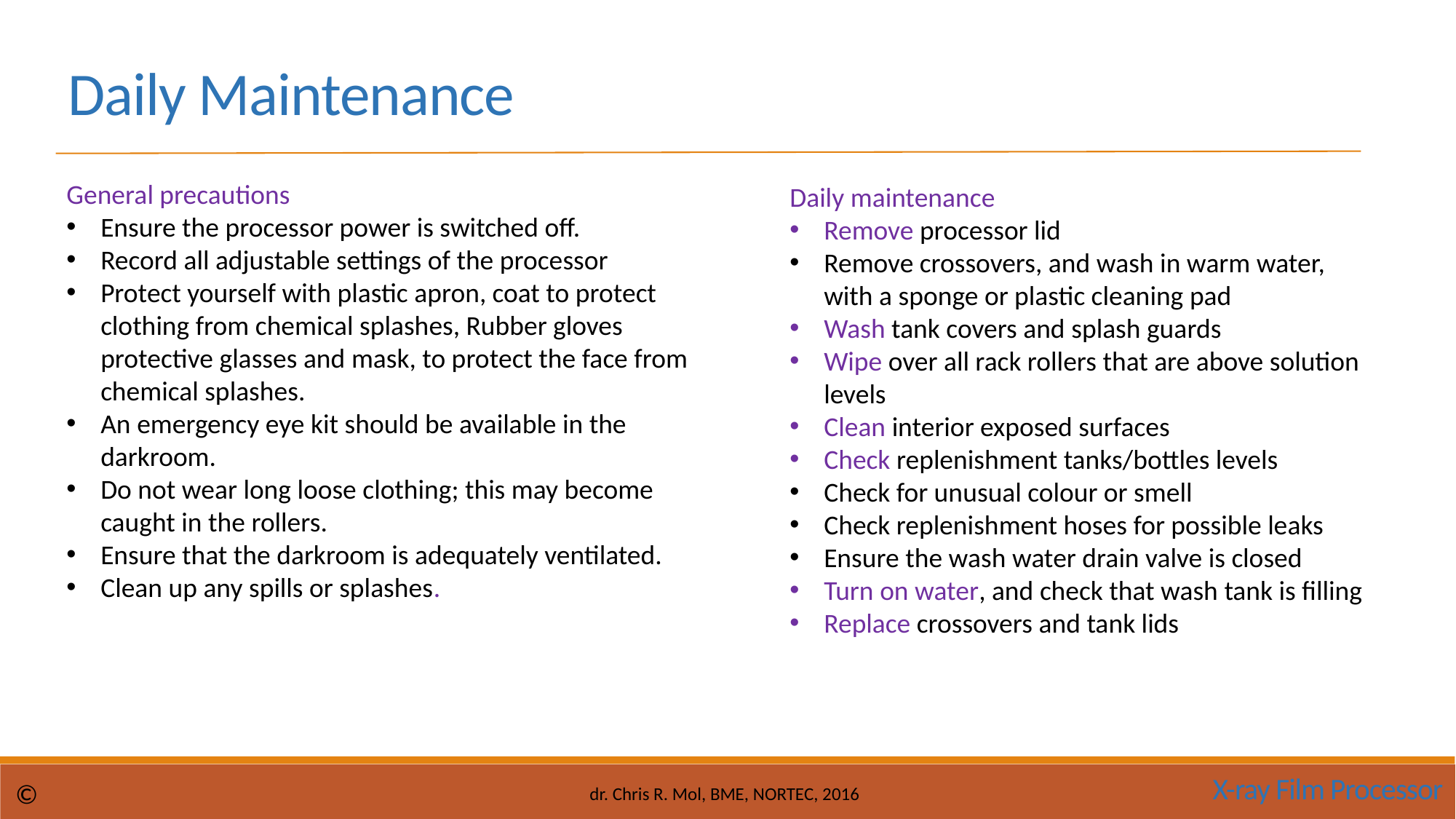

Daily Maintenance
General precautions
Ensure the processor power is switched off.
Record all adjustable settings of the processor
Protect yourself with plastic apron, coat to protect clothing from chemical splashes, Rubber gloves protective glasses and mask, to protect the face from chemical splashes.
An emergency eye kit should be available in the darkroom.
Do not wear long loose clothing; this may become caught in the rollers.
Ensure that the darkroom is adequately ventilated.
Clean up any spills or splashes.
Daily maintenance
Remove processor lid
Remove crossovers, and wash in warm water, with a sponge or plastic cleaning pad
Wash tank covers and splash guards
Wipe over all rack rollers that are above solution levels
Clean interior exposed surfaces
Check replenishment tanks/bottles levels
Check for unusual colour or smell
Check replenishment hoses for possible leaks
Ensure the wash water drain valve is closed
Turn on water, and check that wash tank is filling
Replace crossovers and tank lids
X-ray Film Processor
©
dr. Chris R. Mol, BME, NORTEC, 2016